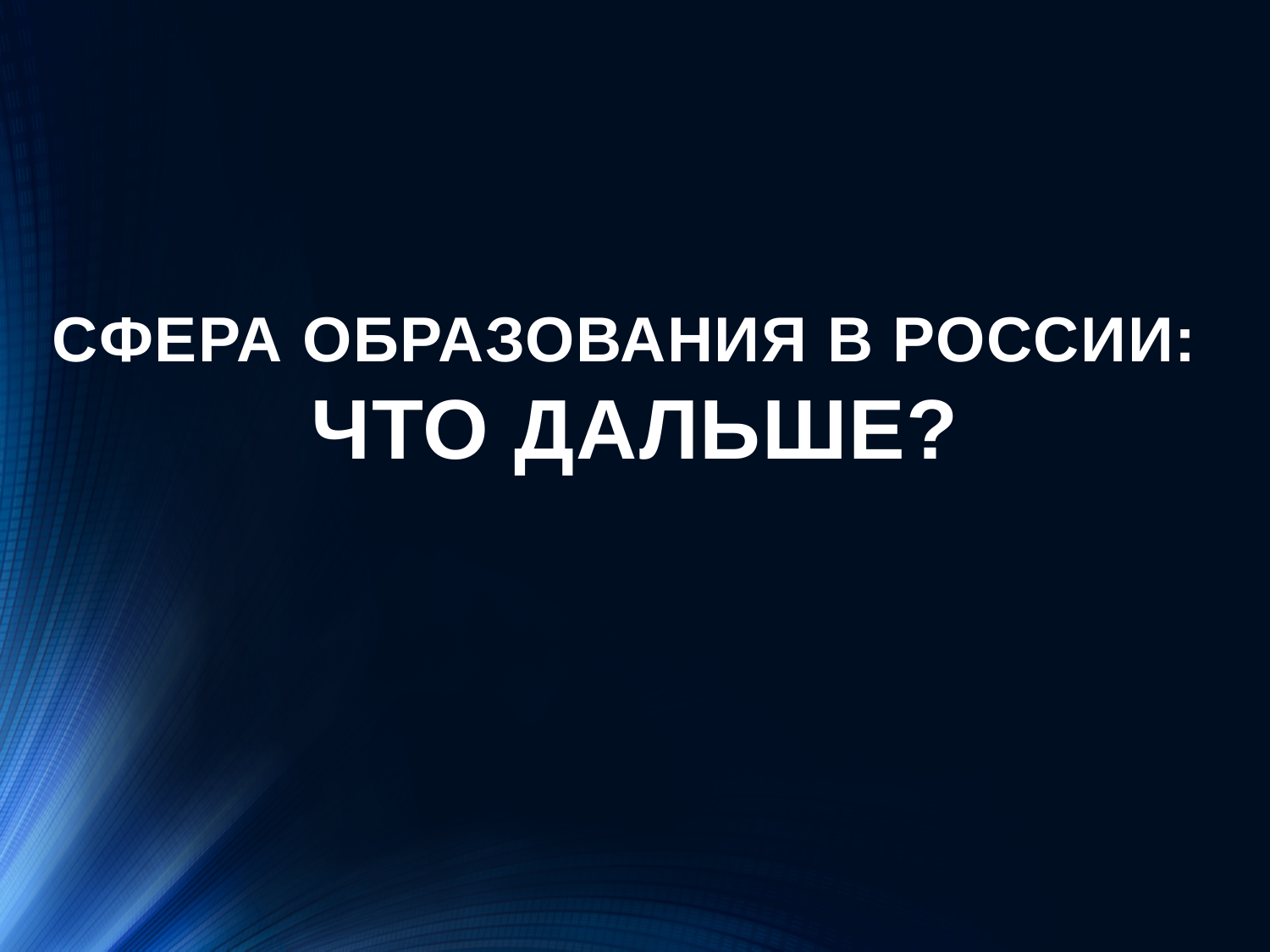

# СФЕРА ОБРАЗОВАНИЯ В РОССИИ: ЧТО ДАЛЬШЕ?